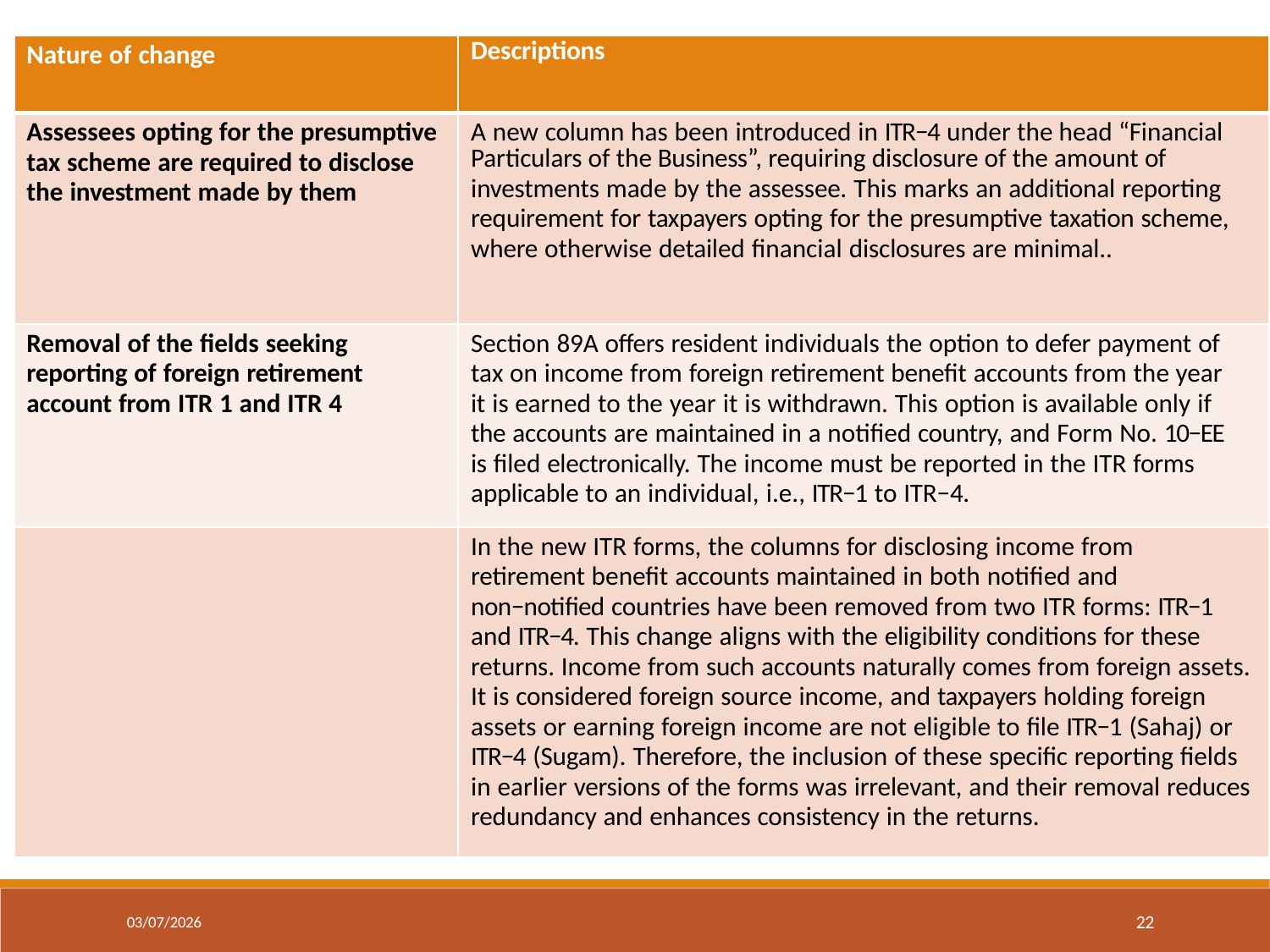

| Nature of change | Descriptions |
| --- | --- |
| Assessees opting for the presumptive tax scheme are required to disclose the investment made by them | A new column has been introduced in ITR−4 under the head “Financial Particulars of the Business”, requiring disclosure of the amount of investments made by the assessee. This marks an additional reporting requirement for taxpayers opting for the presumptive taxation scheme, where otherwise detailed financial disclosures are minimal.. |
| Removal of the fields seeking reporting of foreign retirement account from ITR 1 and ITR 4 | Section 89A offers resident individuals the option to defer payment of tax on income from foreign retirement benefit accounts from the year it is earned to the year it is withdrawn. This option is available only if the accounts are maintained in a notified country, and Form No. 10−EE is filed electronically. The income must be reported in the ITR forms applicable to an individual, i.e., ITR−1 to ITR−4. |
|  | In the new ITR forms, the columns for disclosing income from retirement benefit accounts maintained in both notified and non−notified countries have been removed from two ITR forms: ITR−1 and ITR−4. This change aligns with the eligibility conditions for these returns. Income from such accounts naturally comes from foreign assets. It is considered foreign source income, and taxpayers holding foreign assets or earning foreign income are not eligible to file ITR−1 (Sahaj) or ITR−4 (Sugam). Therefore, the inclusion of these specific reporting fields in earlier versions of the forms was irrelevant, and their removal reduces redundancy and enhances consistency in the returns. |
22
03/07/2026